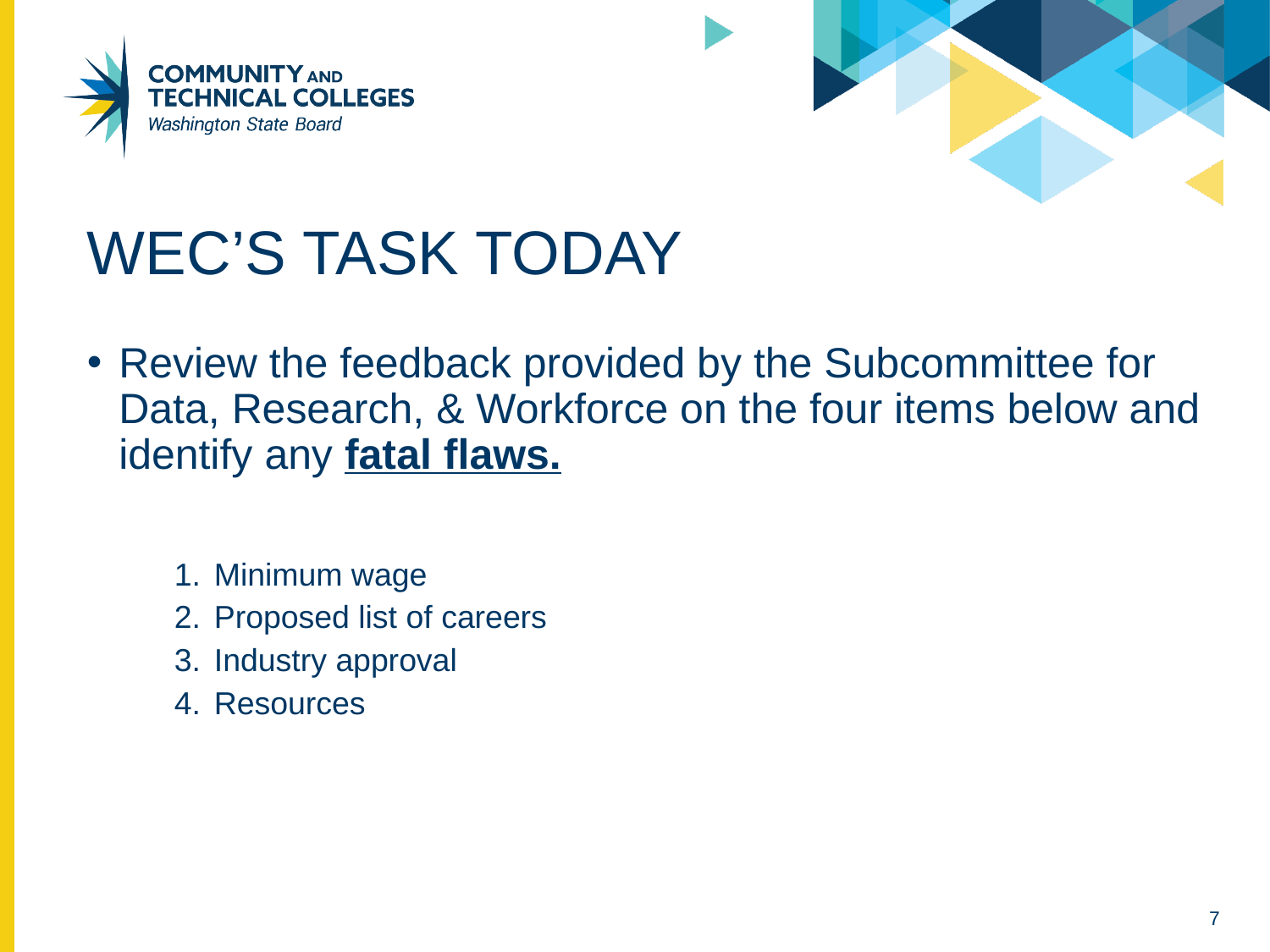

# WEC’s Task Today
Review the feedback provided by the Subcommittee for Data, Research, & Workforce on the four items below and identify any fatal flaws.

Minimum wage
Proposed list of careers
Industry approval
Resources

7